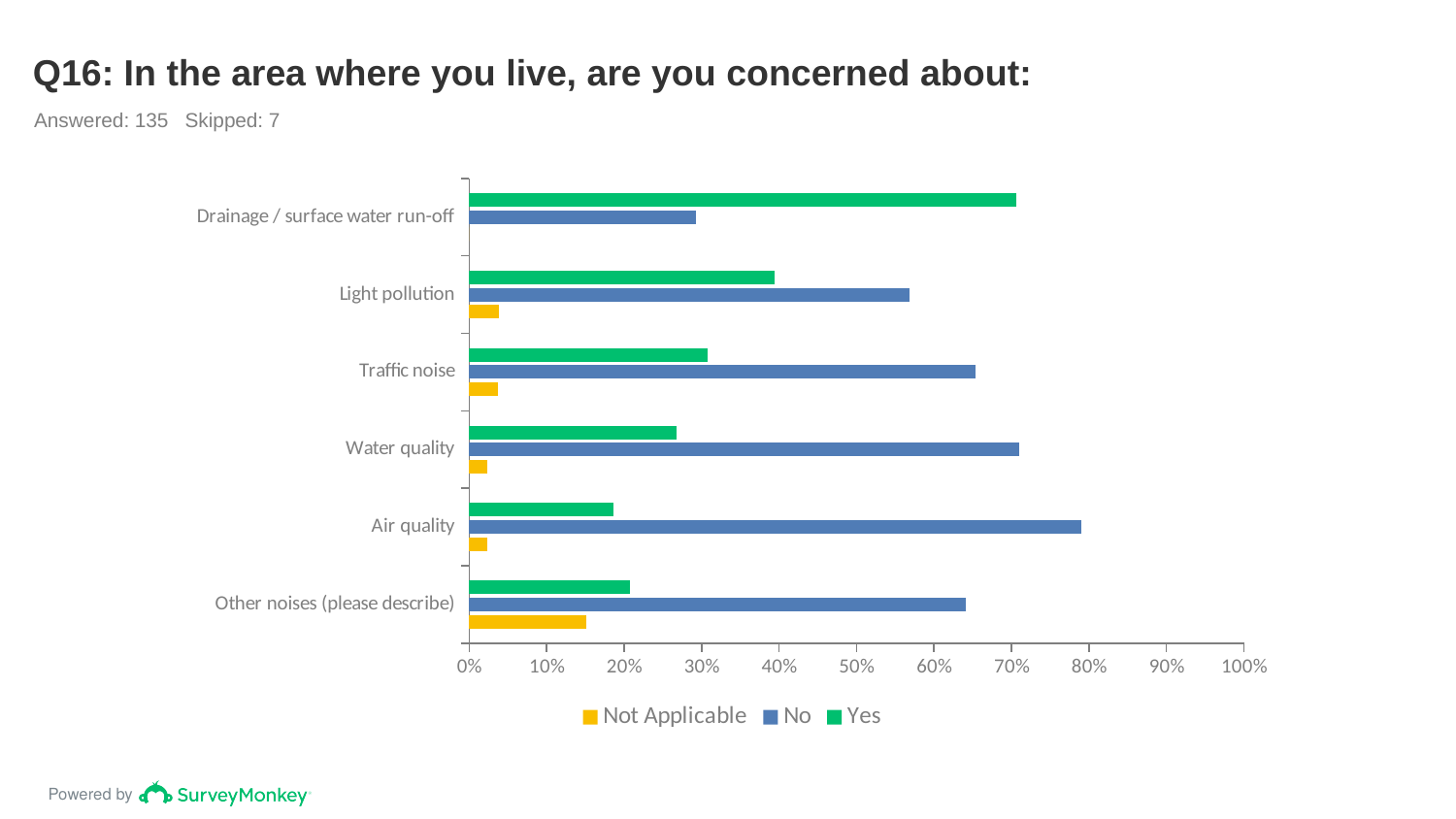

# Q16: In the area where you live, are you concerned about:
Answered: 135   Skipped: 7

### Chart

| Category | Yes | No | Not Applicable |
|---|---|---|---|
| Drainage / surface water run-off | 0.7068 | 0.2932 | 0.0 |
| Light pollution | 0.3939 | 0.5682 | 0.0379 |
| Traffic noise | 0.3083 | 0.6541 | 0.0376 |
| Water quality | 0.2672 | 0.7099 | 0.0229 |
| Air quality | 0.186 | 0.7907 | 0.0233 |
| Other noises (please describe) | 0.2075 | 0.6415 | 0.1509 |